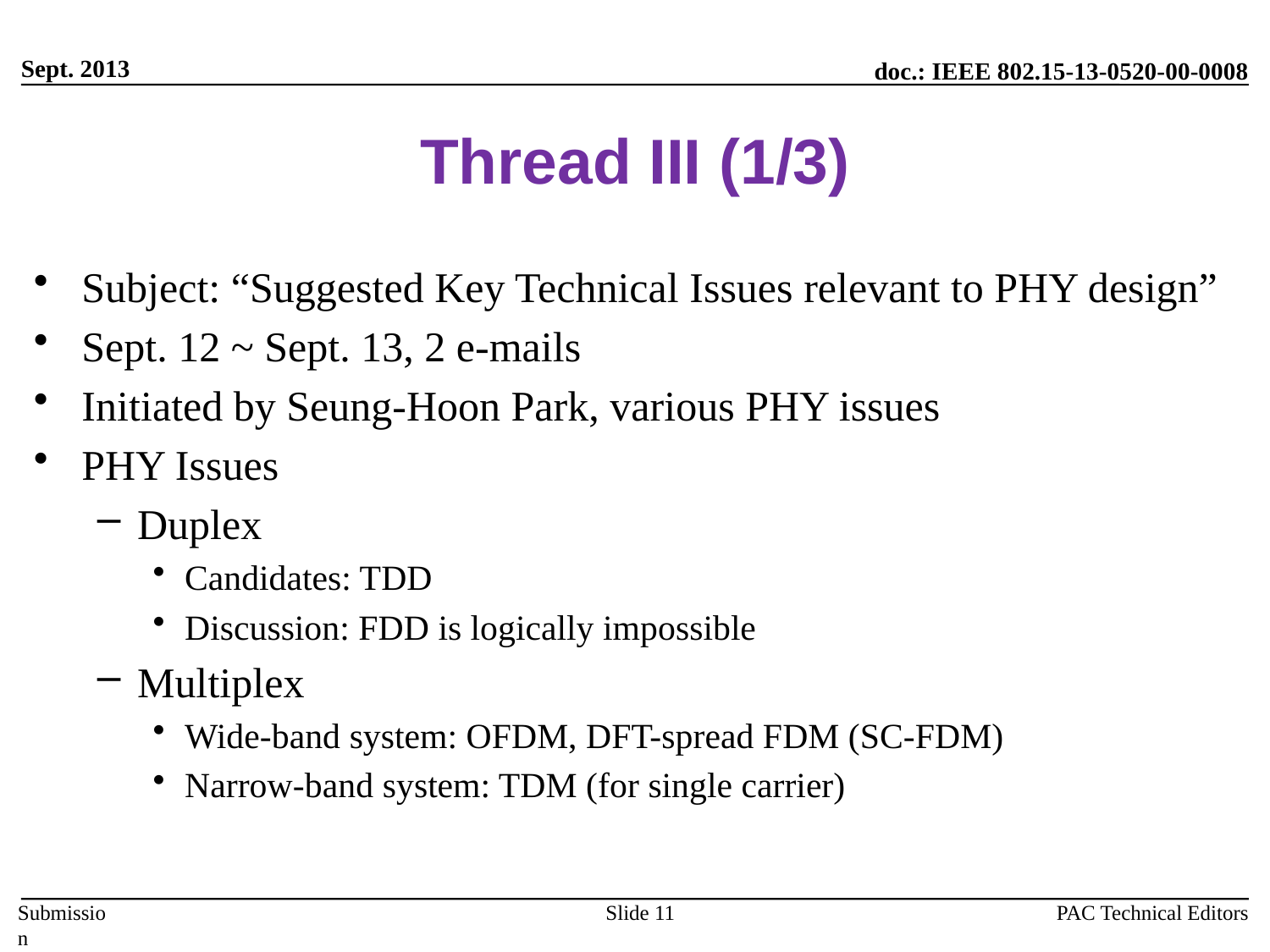

Sept. 2013
# Thread III (1/3)
Subject: “Suggested Key Technical Issues relevant to PHY design”
Sept. 12 ~ Sept. 13, 2 e-mails
Initiated by Seung-Hoon Park, various PHY issues
PHY Issues
Duplex
Candidates: TDD
Discussion: FDD is logically impossible
Multiplex
Wide-band system: OFDM, DFT-spread FDM (SC-FDM)
Narrow-band system: TDM (for single carrier)

PAC Technical Editors
Slide 11